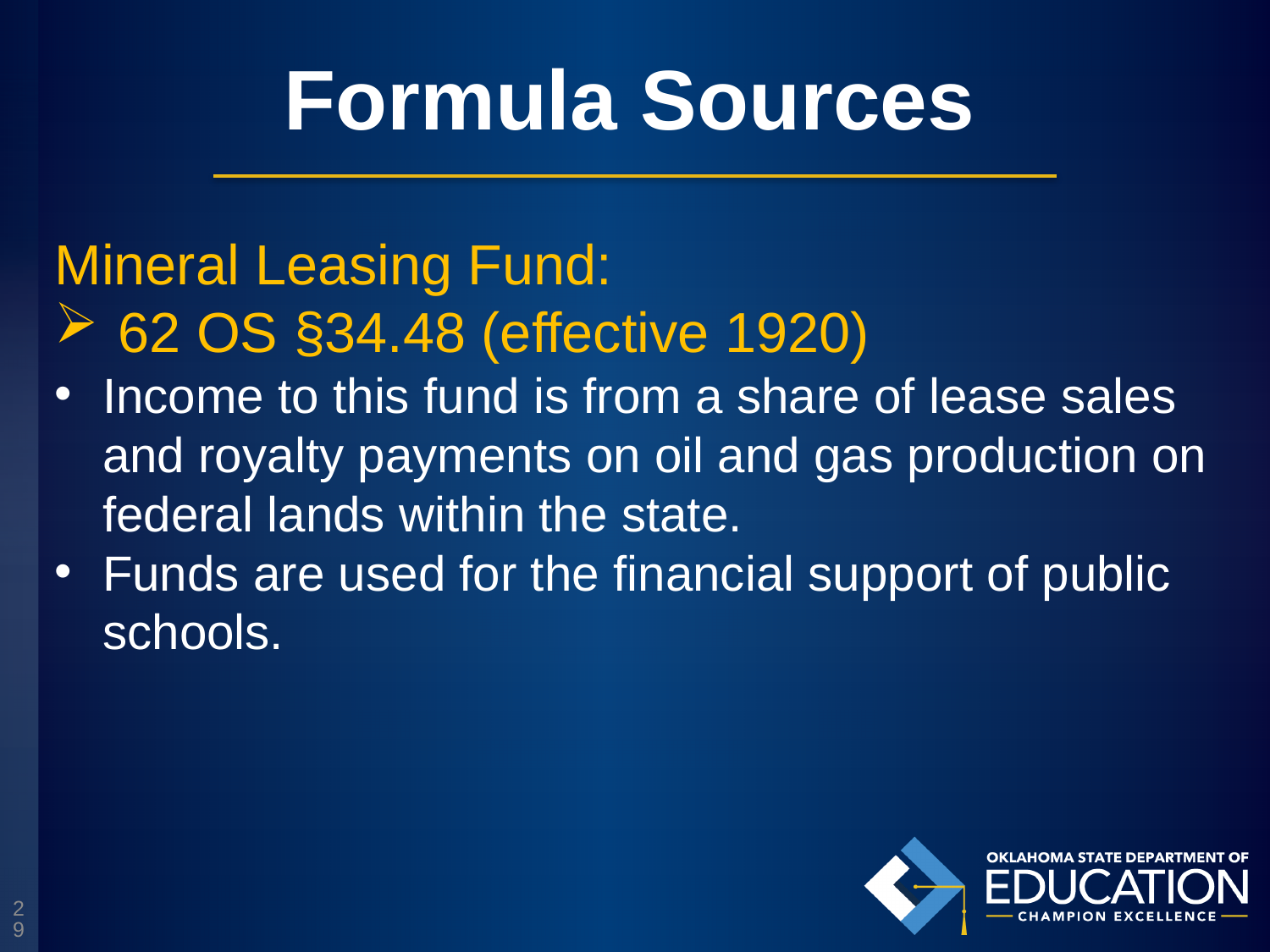

Formula Sources

Mineral Leasing Fund:
62 OS §34.48 (effective 1920)
Income to this fund is from a share of lease sales and royalty payments on oil and gas production on federal lands within the state.
Funds are used for the financial support of public schools.

29